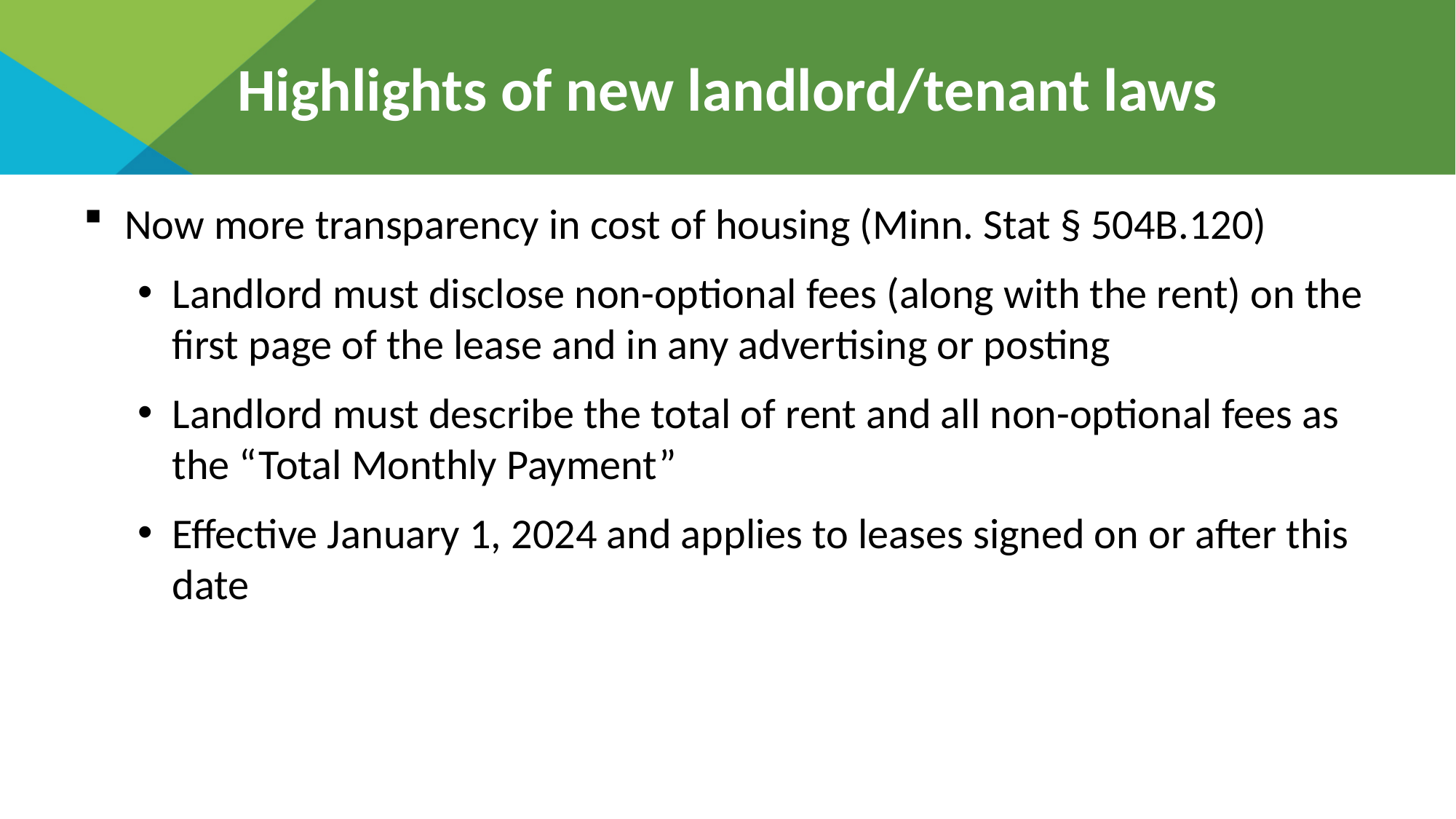

# Highlights of new landlord/tenant laws
Now more transparency in cost of housing (Minn. Stat § 504B.120)
Landlord must disclose non-optional fees (along with the rent) on the first page of the lease and in any advertising or posting
Landlord must describe the total of rent and all non-optional fees as the “Total Monthly Payment”
Effective January 1, 2024 and applies to leases signed on or after this date